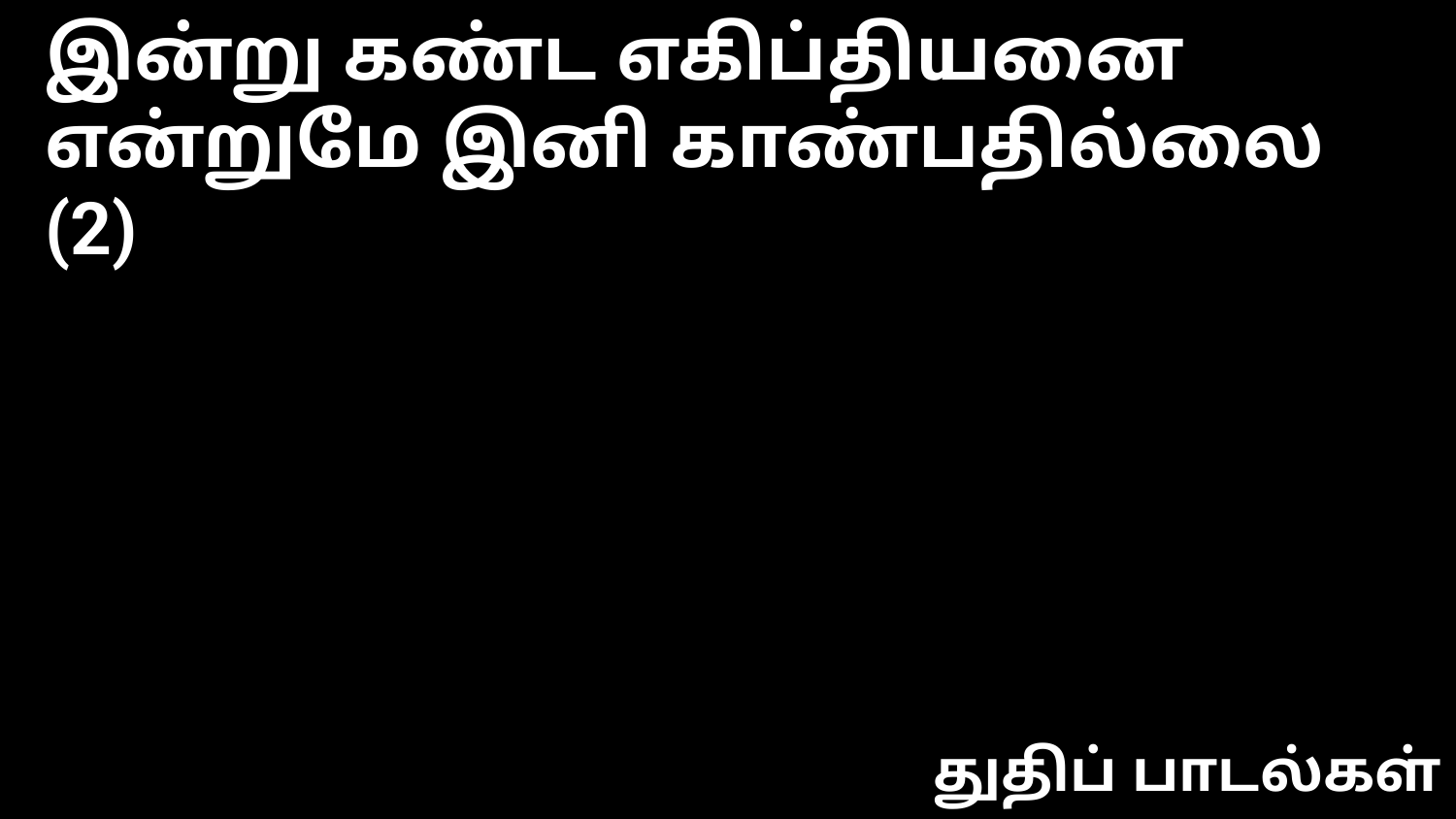

இன்று கண்ட எகிப்தியனை
என்றுமே இனி காண்பதில்லை (2)

துதிப் பாடல்கள்